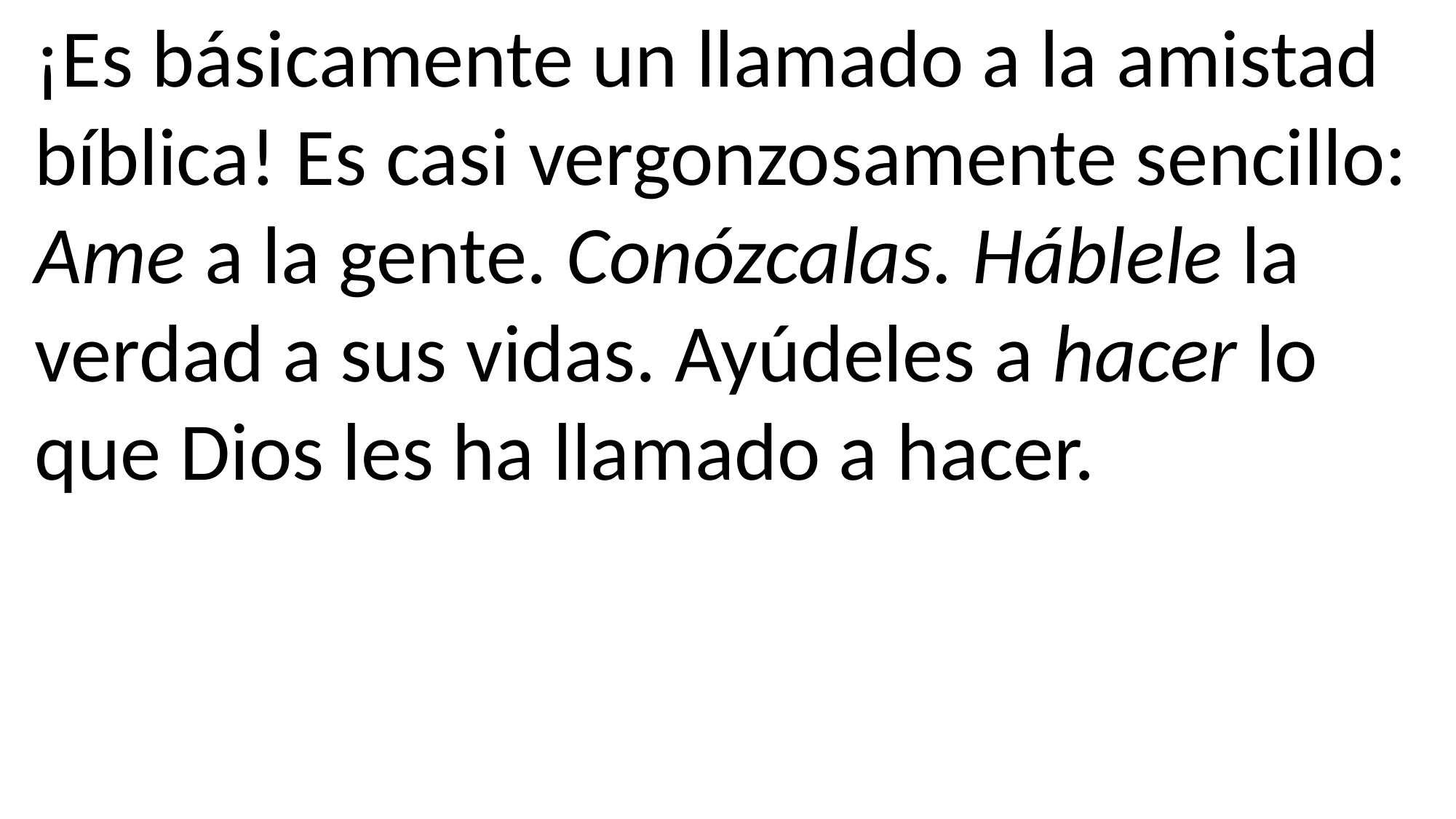

¡Es básicamente un llamado a la amistad bíblica! Es casi vergonzosamente sencillo: Ame a la gente. Conózcalas. Háblele la verdad a sus vidas. Ayúdeles a hacer lo que Dios les ha llamado a hacer.